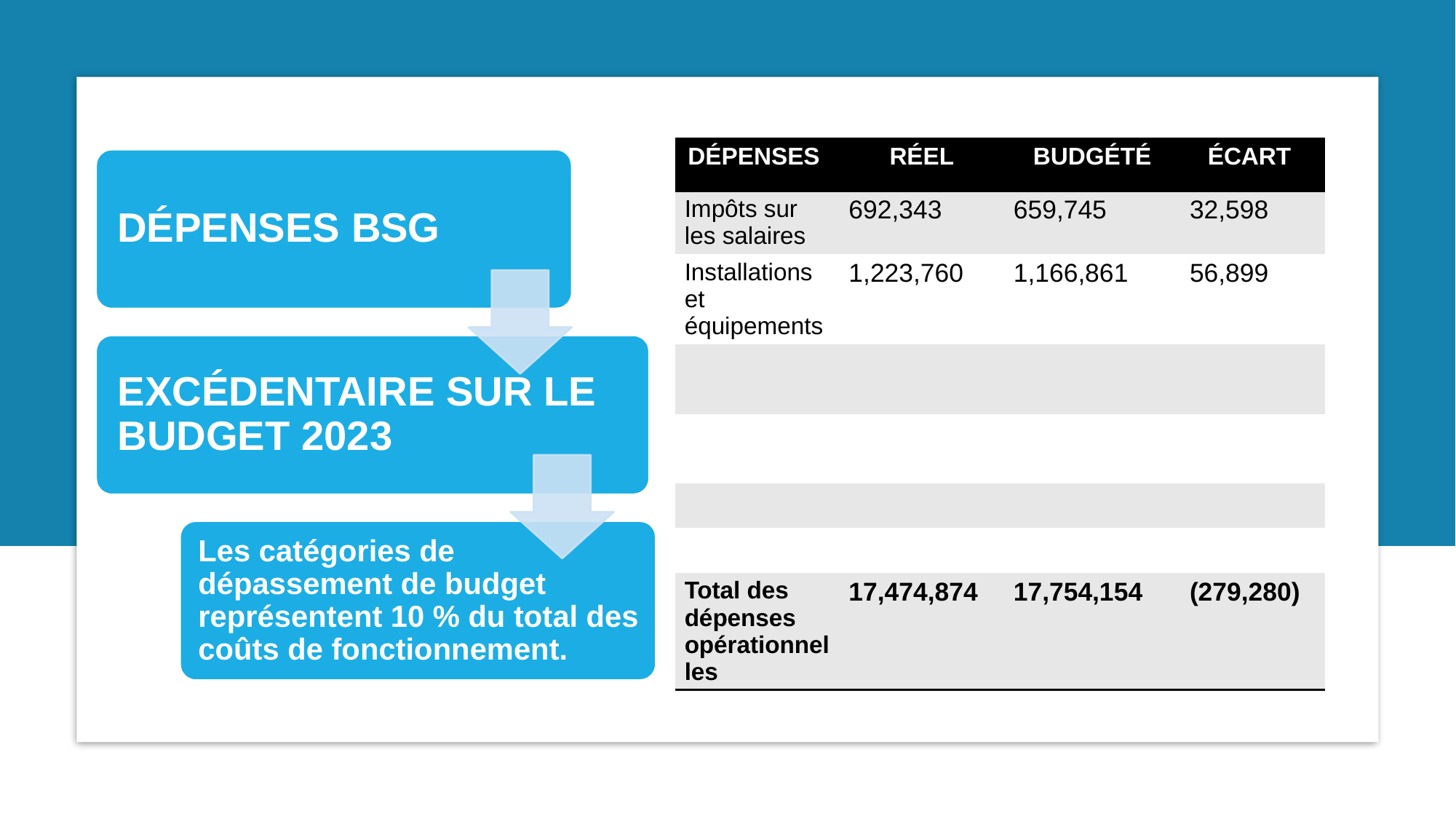

| DÉPENSES | RÉEL | BUDGÉTÉ | ÉCART |
| --- | --- | --- | --- |
| Impôts sur les salaires | 692,343 | 659,745 | 32,598 |
| Installations et équipements | 1,223,760 | 1,166,861 | 56,899 |
|  |  |  |  |
|  |  |  |  |
|  |  |  |  |
|  |  |  |  |
| Total des dépenses opérationnelles | 17,474,874 | 17,754,154 | (279,280) |
DÉPENSES BSG
EXCÉDENTAIRE SUR LE BUDGET 2023
Les catégories de dépassement de budget représentent 10 % du total des coûts de fonctionnement.